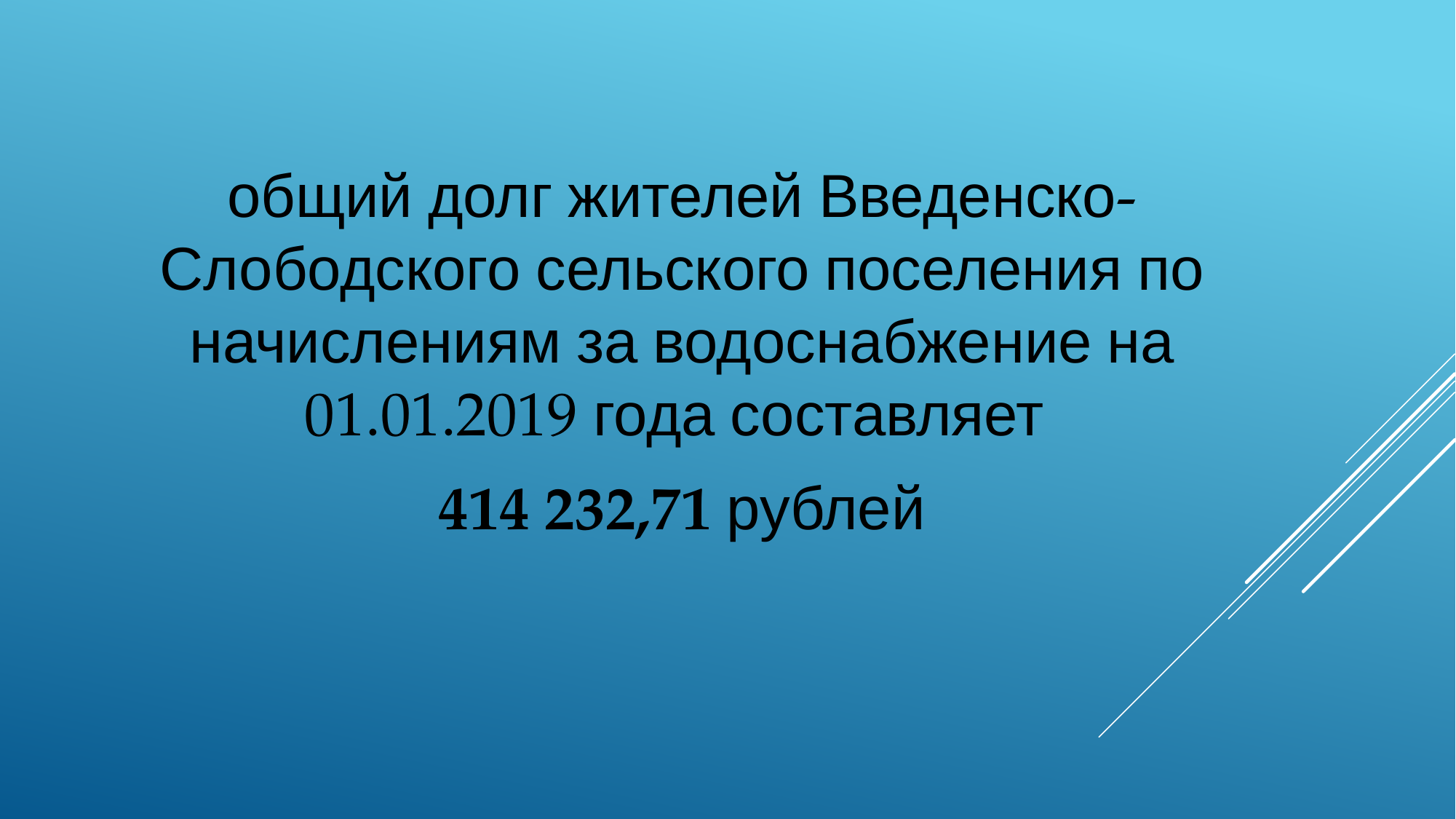

общий долг жителей Введенско-Слободского сельского поселения по начислениям за водоснабжение на 01.01.2019 года составляет
414 232,71 рублей